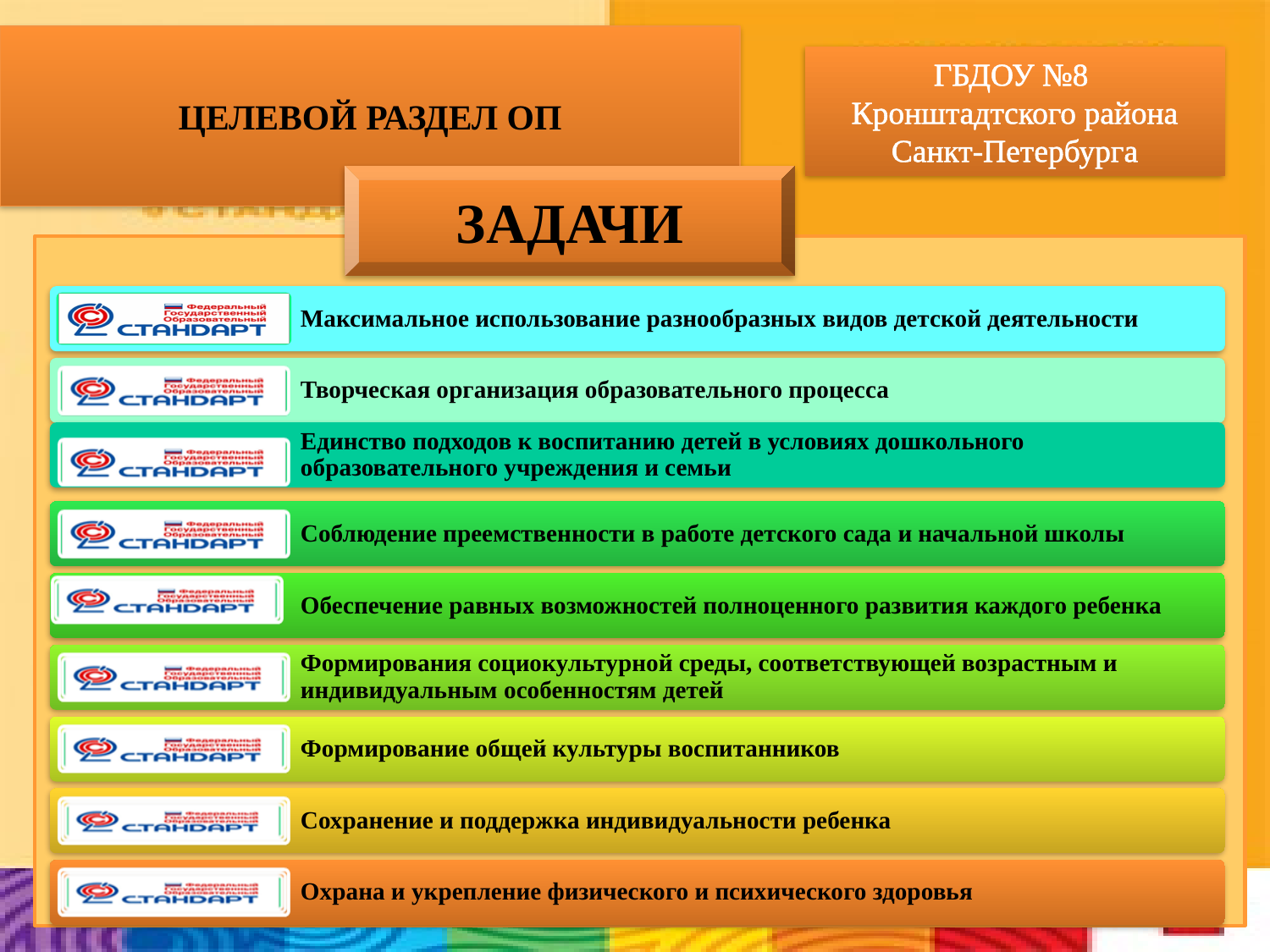

ЦЕЛЕВОЙ РАЗДЕЛ ОП
ГБДОУ №8
Кронштадтского района Санкт-Петербурга
ЗАДАЧИ

Максимальное использование разнообразных видов детской деятельности
Творческая организация образовательного процесса
Единство подходов к воспитанию детей в условиях дошкольного образовательного учреждения и семьи
Соблюдение преемственности в работе детского сада и начальной школы
Обеспечение равных возможностей полноценного развития каждого ребенка
Формирования социокультурной среды, соответствующей возрастным и индивидуальным особенностям детей
Формирование общей культуры воспитанников
Сохранение и поддержка индивидуальности ребенка
Охрана и укрепление физического и психического здоровья
#